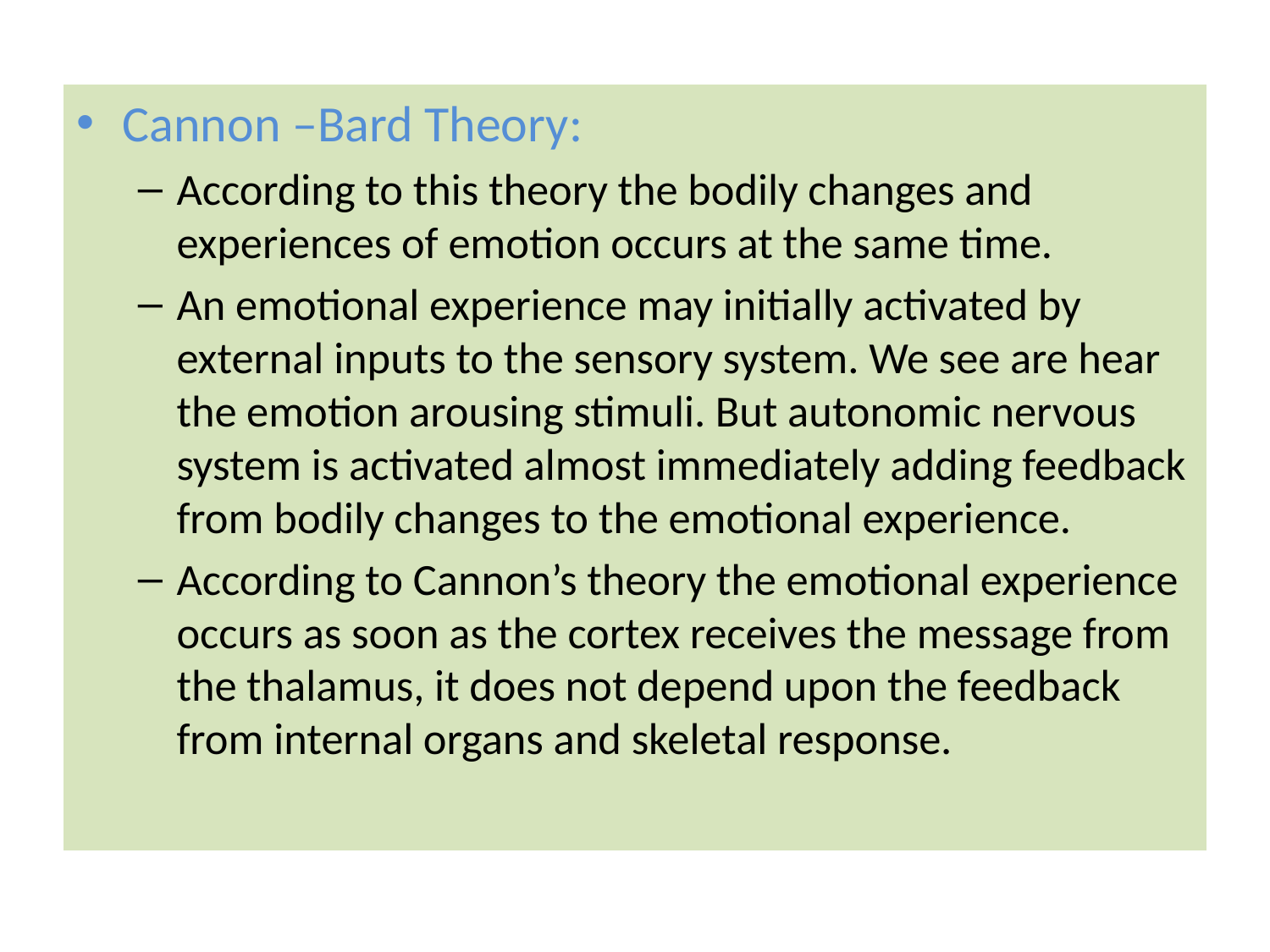

Cannon –Bard Theory:
According to this theory the bodily changes and experiences of emotion occurs at the same time.
An emotional experience may initially activated by external inputs to the sensory system. We see are hear the emotion arousing stimuli. But autonomic nervous system is activated almost immediately adding feedback from bodily changes to the emotional experience.
According to Cannon’s theory the emotional experience occurs as soon as the cortex receives the message from the thalamus, it does not depend upon the feedback from internal organs and skeletal response.